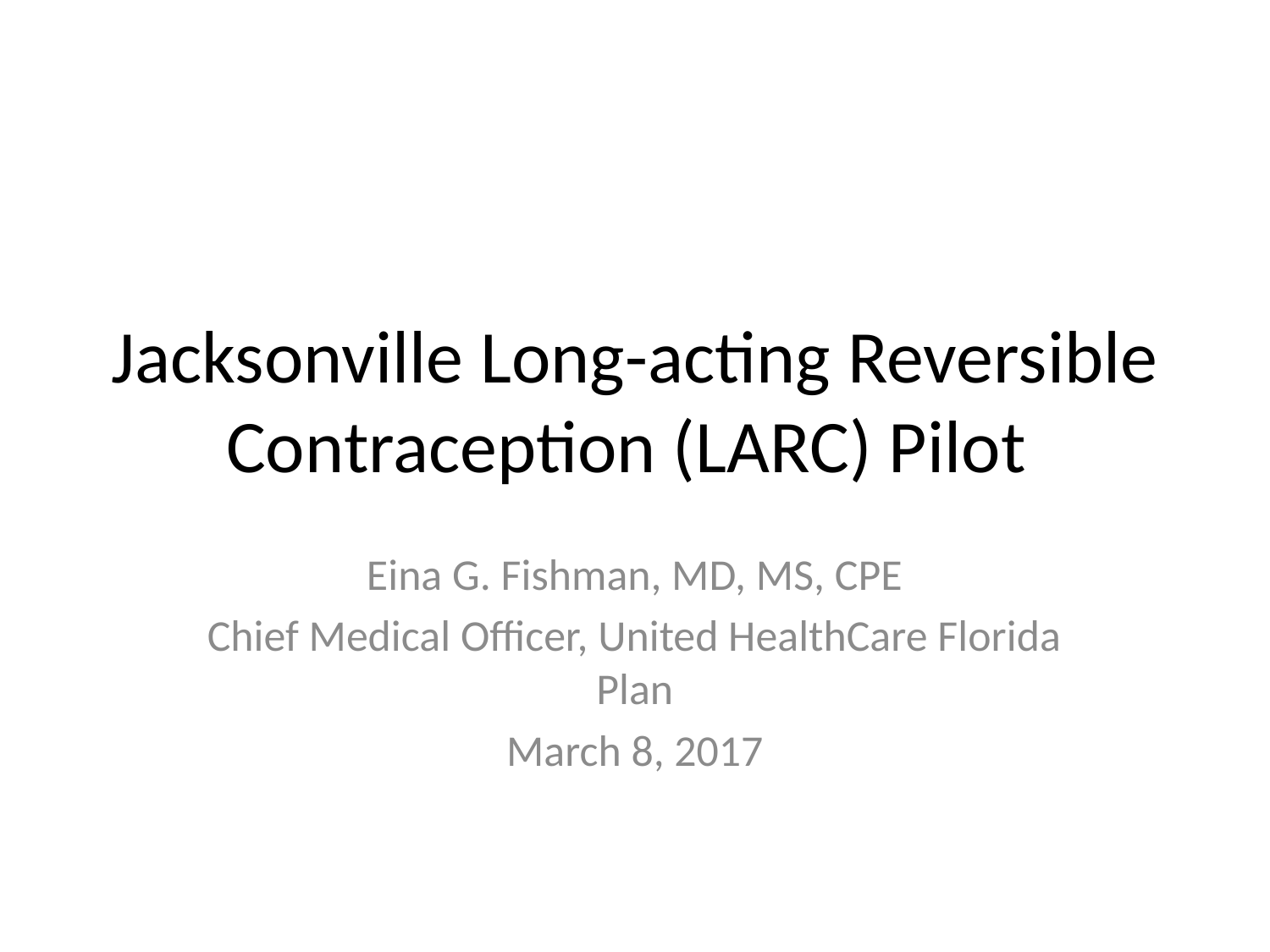

# Jacksonville Long-acting Reversible Contraception (LARC) Pilot
Eina G. Fishman, MD, MS, CPE
Chief Medical Officer, United HealthCare Florida Plan
March 8, 2017